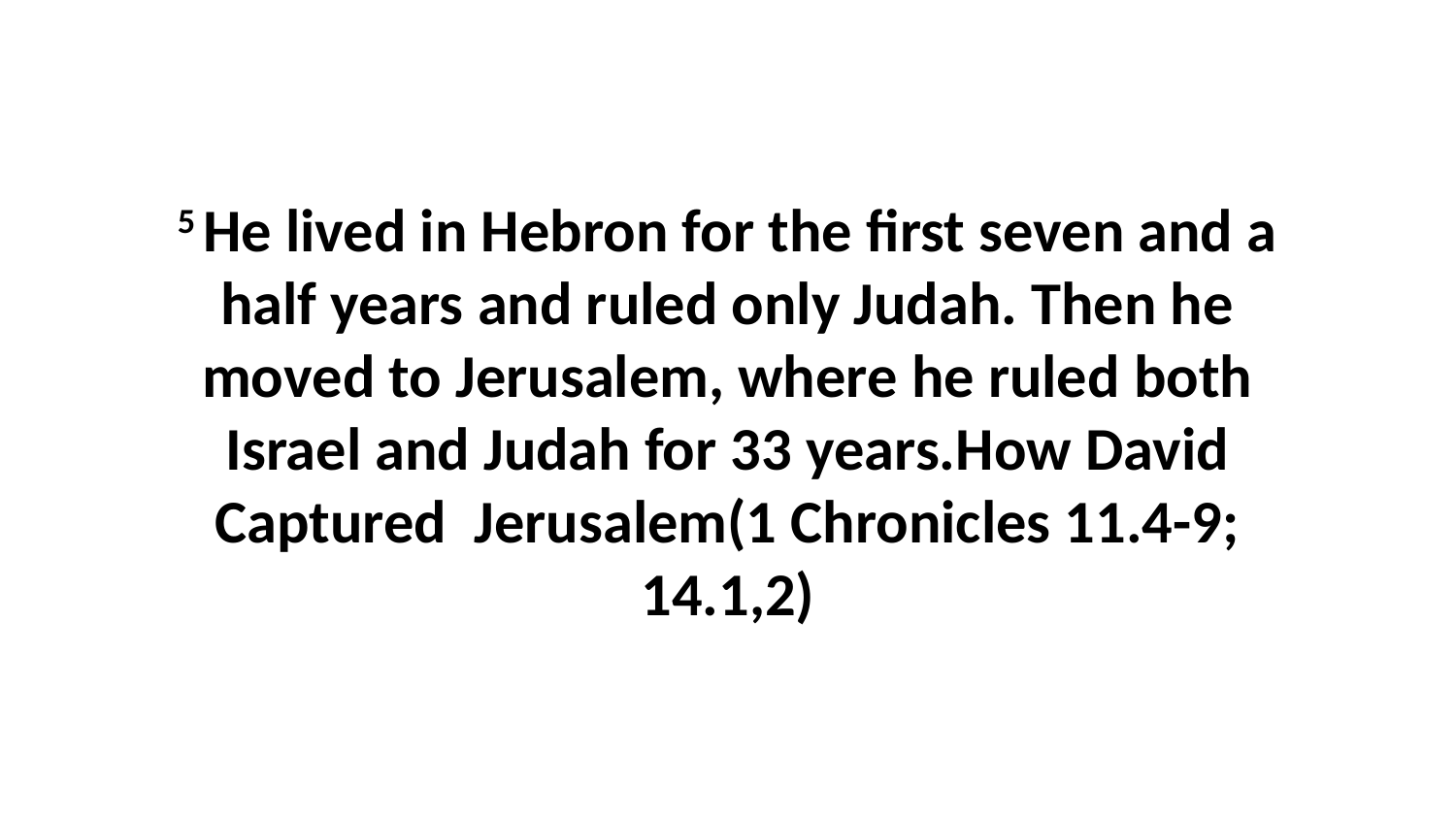

5 He lived in Hebron for the first seven and a half years and ruled only Judah. Then he moved to Jerusalem, where he ruled both Israel and Judah for 33 years.How David Captured  Jerusalem(1 Chronicles 11.4-9; 14.1,2)